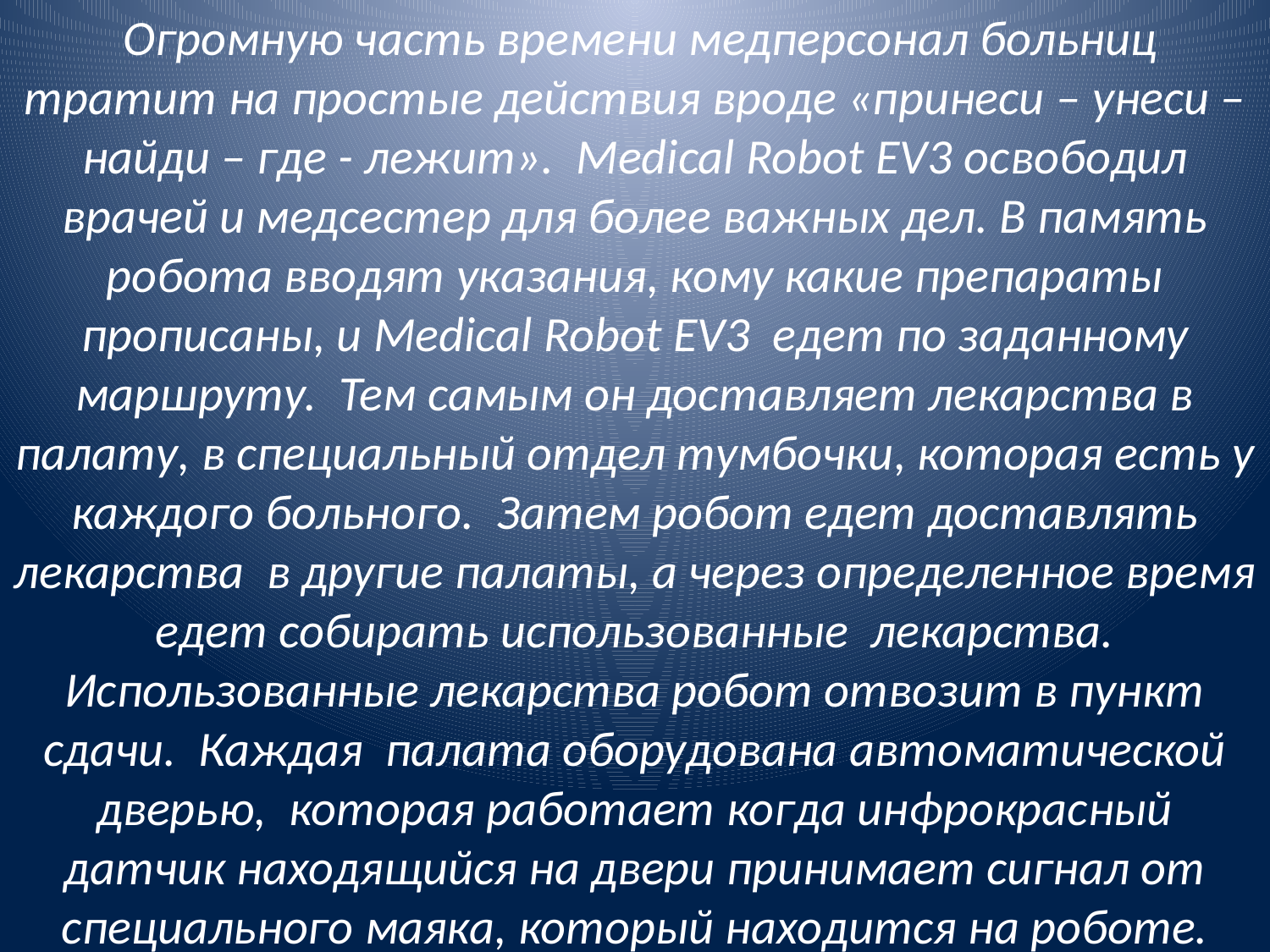

Огромную часть времени медперсонал больниц тратит на простые действия вроде «принеси – унеси – найди – где - лежит».  Medical Robot EV3 освободил врачей и медсестер для более важных дел. В память робота вводят указания, кому какие препараты прописаны, и Medical Robot EV3  едет по заданному маршруту.  Тем самым он доставляет лекарства в палату, в специальный отдел тумбочки, которая есть у каждого больного.  Затем робот едет доставлять лекарства  в другие палаты, а через определенное время едет собирать использованные  лекарства. Использованные лекарства робот отвозит в пункт сдачи.  Каждая  палата оборудована автоматической дверью,  которая работает когда инфрокрасный датчик находящийся на двери принимает сигнал от специального маяка, который находится на роботе.